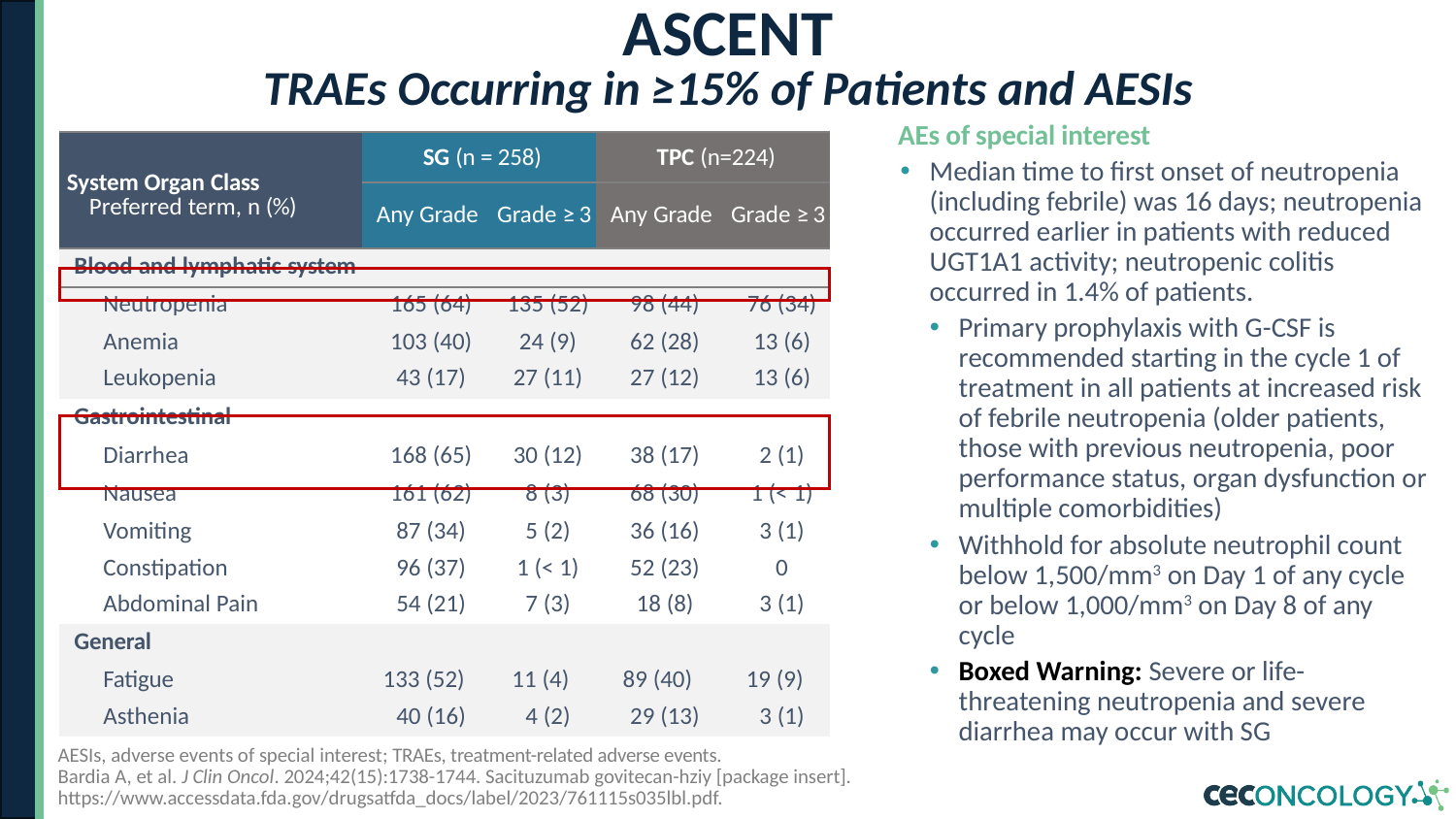

# ASCENT TRAEs Occurring in ≥15% of Patients and AESIs
AEs of special interest
Median time to first onset of neutropenia (including febrile) was 16 days; neutropenia occurred earlier in patients with reduced UGT1A1 activity; neutropenic colitis occurred in 1.4% of patients.
Primary prophylaxis with G-CSF is recommended starting in the cycle 1 of treatment in all patients at increased risk of febrile neutropenia (older patients, those with previous neutropenia, poor performance status, organ dysfunction or multiple comorbidities)
Withhold for absolute neutrophil count below 1,500/mm3 on Day 1 of any cycle or below 1,000/mm3 on Day 8 of any cycle
Boxed Warning: Severe or life-threatening neutropenia and severe diarrhea may occur with SG

| System Organ Class Preferred term, n (%) | SG (n = 258) |  | TPC (n=224) |  |
| --- | --- | --- | --- | --- |
|  | Any Grade | Grade ≥ 3 | Any Grade | Grade ≥ 3 |
| Blood and lymphatic system |  |  |  |  |
| Neutropenia | 165 (64) | 135 (52) | 98 (44) | 76 (34) |
| Anemia | 103 (40) | 24 (9) | 62 (28) | 13 (6) |
| Leukopenia | 43 (17) | 27 (11) | 27 (12) | 13 (6) |
| Gastrointestinal |  |  |  |  |
| Diarrhea | 168 (65) | 30 (12) | 38 (17) | 2 (1) |
| Nausea | 161 (62) | 8 (3) | 68 (30) | 1 (< 1) |
| Vomiting | 87 (34) | 5 (2) | 36 (16) | 3 (1) |
| Constipation | 96 (37) | 1 (< 1) | 52 (23) | 0 |
| Abdominal Pain | 54 (21) | 7 (3) | 18 (8) | 3 (1) |
| General |  |  |  |  |
| Fatigue | 133 (52) | 11 (4) | 89 (40) | 19 (9) |
| Asthenia | 40 (16) | 4 (2) | 29 (13) | 3 (1) |

AESIs, adverse events of special interest; TRAEs, treatment-related adverse events.
Bardia A, et al. J Clin Oncol. 2024;42(15):1738-1744. Sacituzumab govitecan-hziy [package insert]. https://www.accessdata.fda.gov/drugsatfda_docs/label/2023/761115s035lbl.pdf.